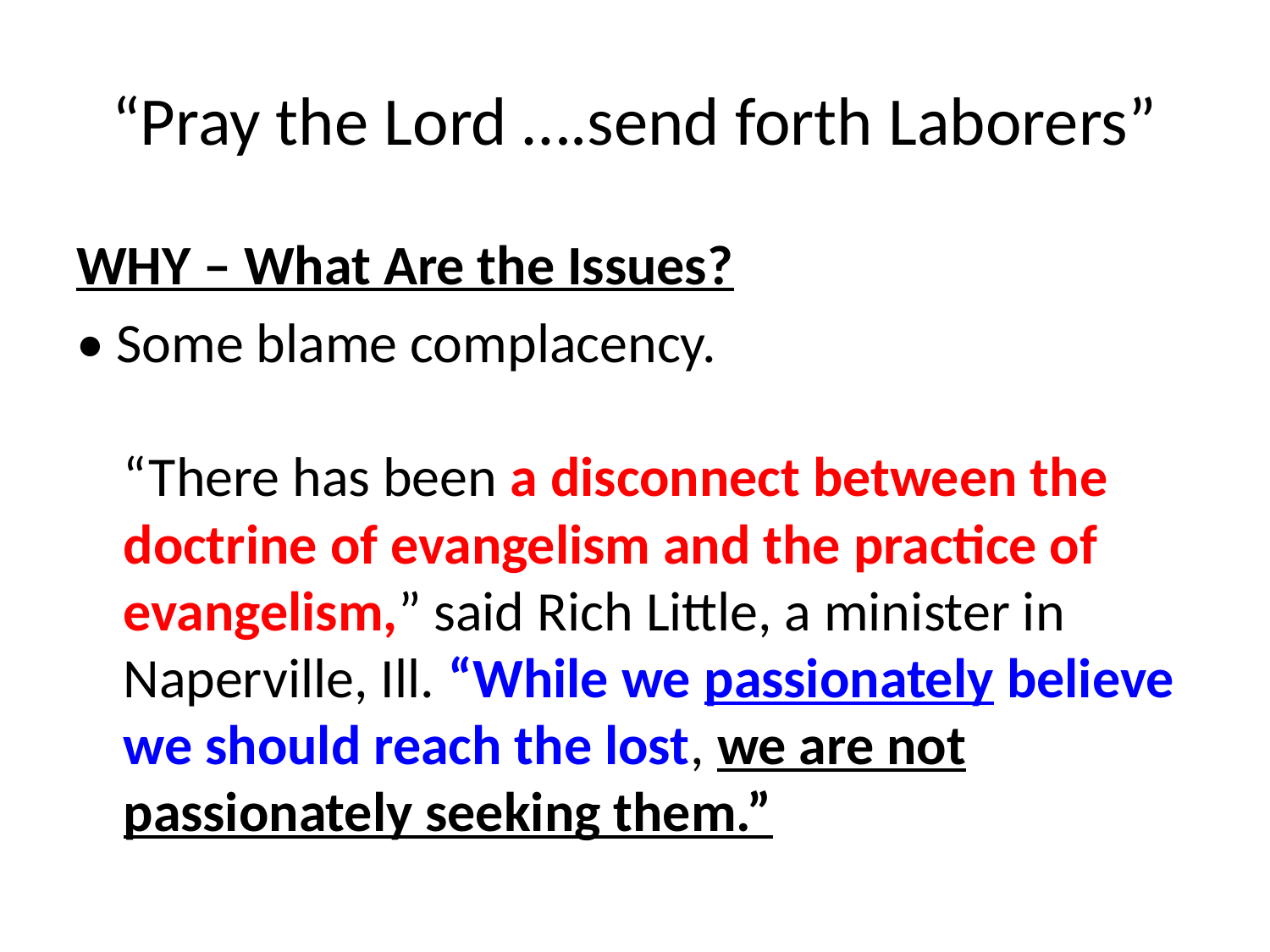

# “Pray the Lord ….send forth Laborers”
WHY – What Are the Issues?
• Some blame complacency.
“There has been a disconnect between the doctrine of evangelism and the practice of evangelism,” said Rich Little, a minister in Naperville, Ill. “While we passionately believe we should reach the lost, we are not passionately seeking them.”